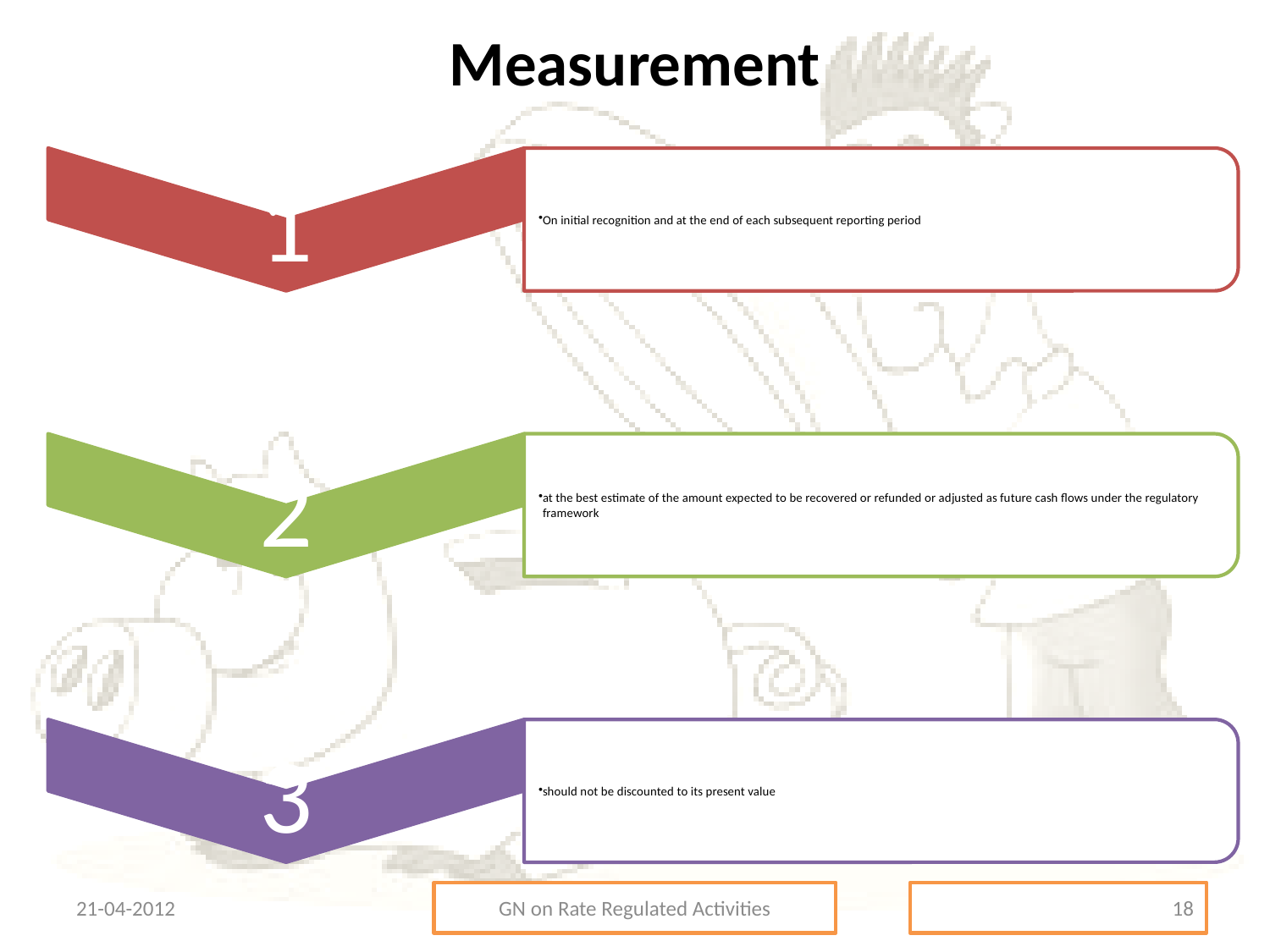

# Measurement
1
On initial recognition and at the end of each subsequent reporting period
2
at the best estimate of the amount expected to be recovered or refunded or adjusted as future cash flows under the regulatory framework
3
should not be discounted to its present value
21-04-2012
GN on Rate Regulated Activities
18